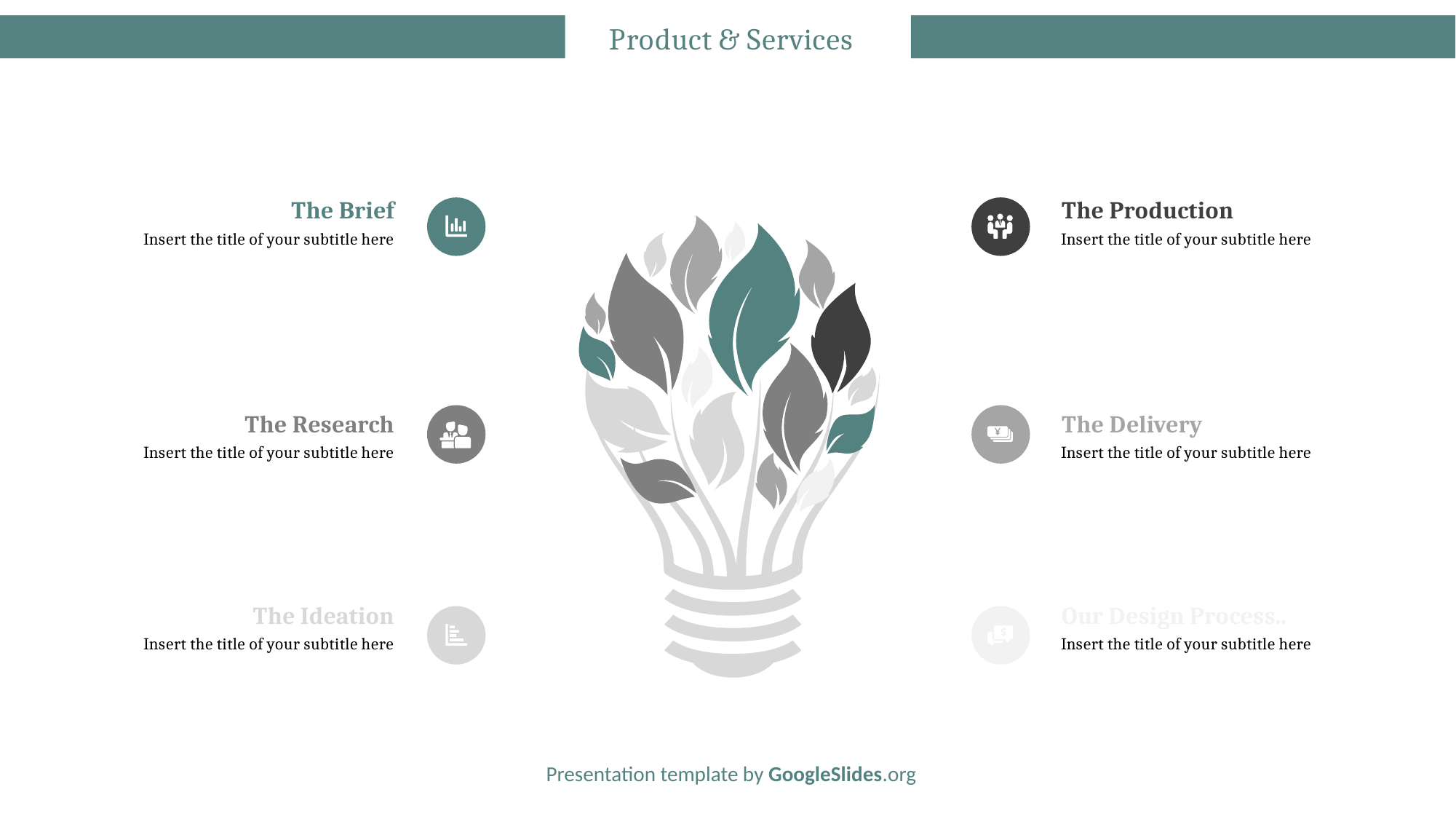

# Product & Services
The Brief

Insert the title of your subtitle here
The Production

Insert the title of your subtitle here

The Research
Insert the title of your subtitle here

The Delivery
Insert the title of your subtitle here

The Ideation

Insert the title of your subtitle here
Our Design Process..

Insert the title of your subtitle here
Presentation template by GoogleSlides.org